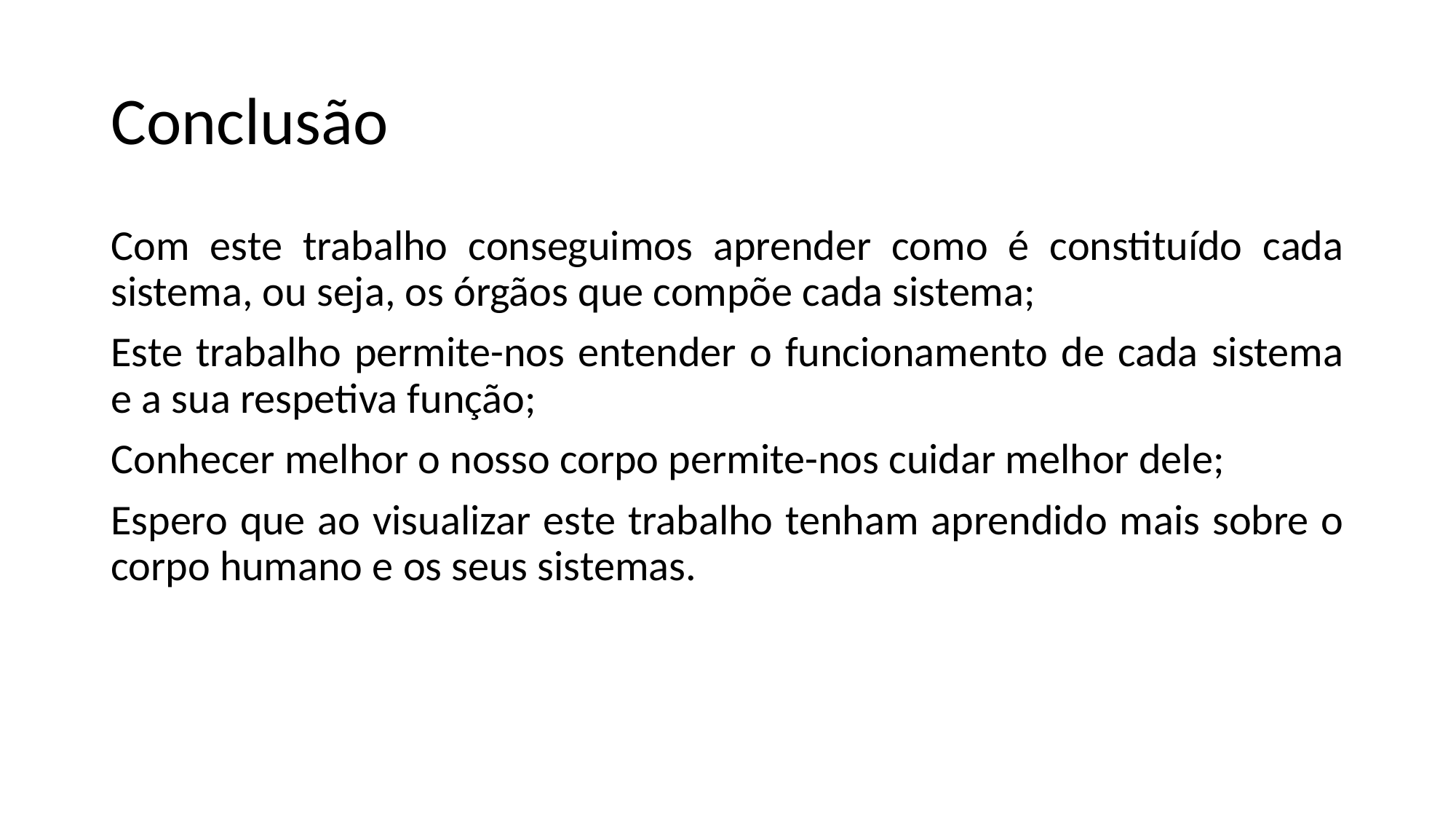

# Conclusão
Com este trabalho conseguimos aprender como é constituído cada sistema, ou seja, os órgãos que compõe cada sistema;
Este trabalho permite-nos entender o funcionamento de cada sistema e a sua respetiva função;
Conhecer melhor o nosso corpo permite-nos cuidar melhor dele;
Espero que ao visualizar este trabalho tenham aprendido mais sobre o corpo humano e os seus sistemas.